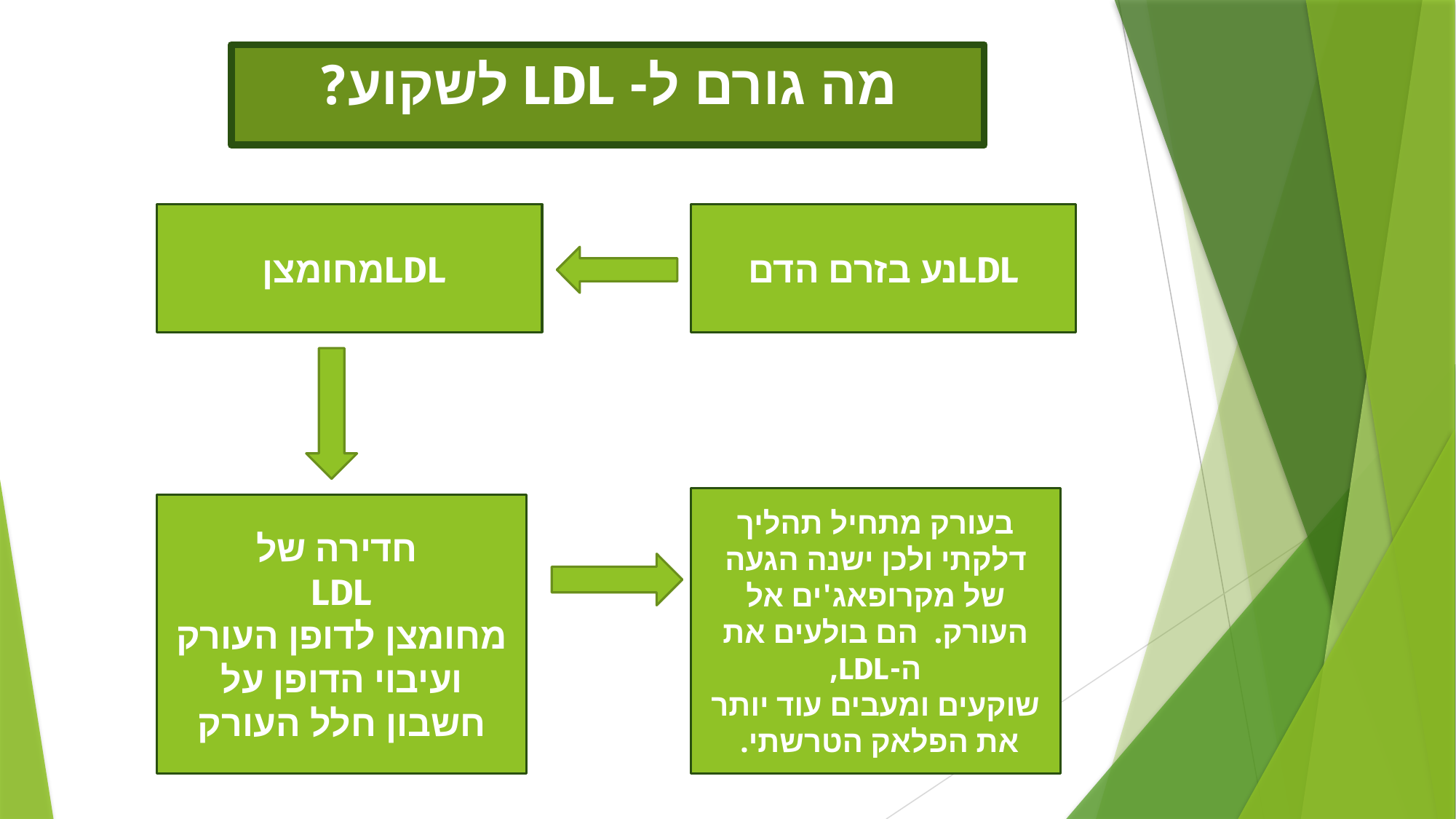

# מה גורם ל- LDL לשקוע?
 מחומצןLDL
 נע בזרם הדםLDL

בעורק מתחיל תהליך דלקתי ולכן ישנה הגעה של מקרופאג'ים אל העורק.  הם בולעים את ה-LDL,
שוקעים ומעבים עוד יותר את הפלאק הטרשתי.
חדירה של
LDL
מחומצן לדופן העורק
ועיבוי הדופן על חשבון חלל העורק